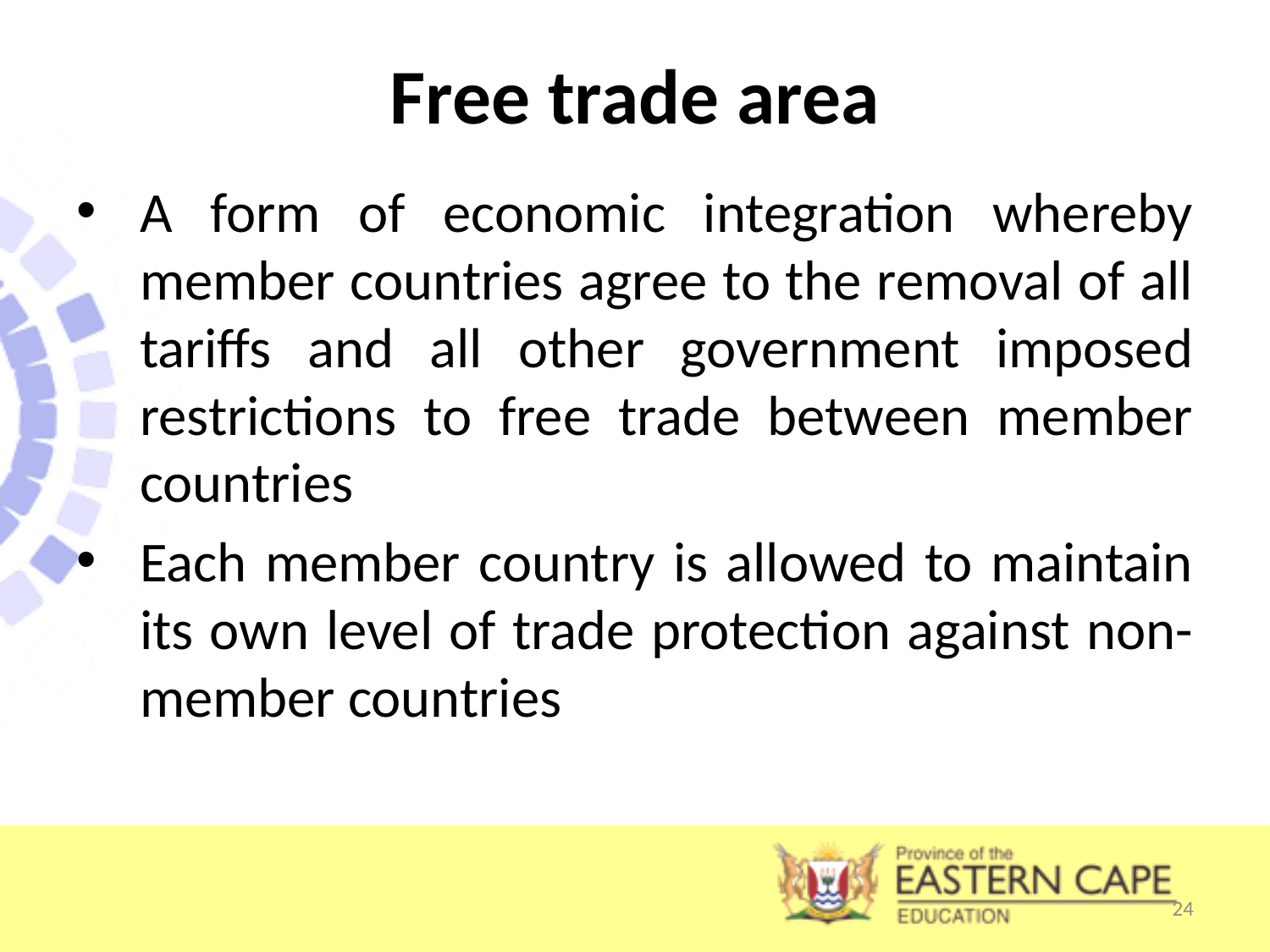

# Free trade area
A form of economic integration whereby member countries agree to the removal of all tariffs and all other government imposed restrictions to free trade between member countries
Each member country is allowed to maintain its own level of trade protection against non-member countries
24